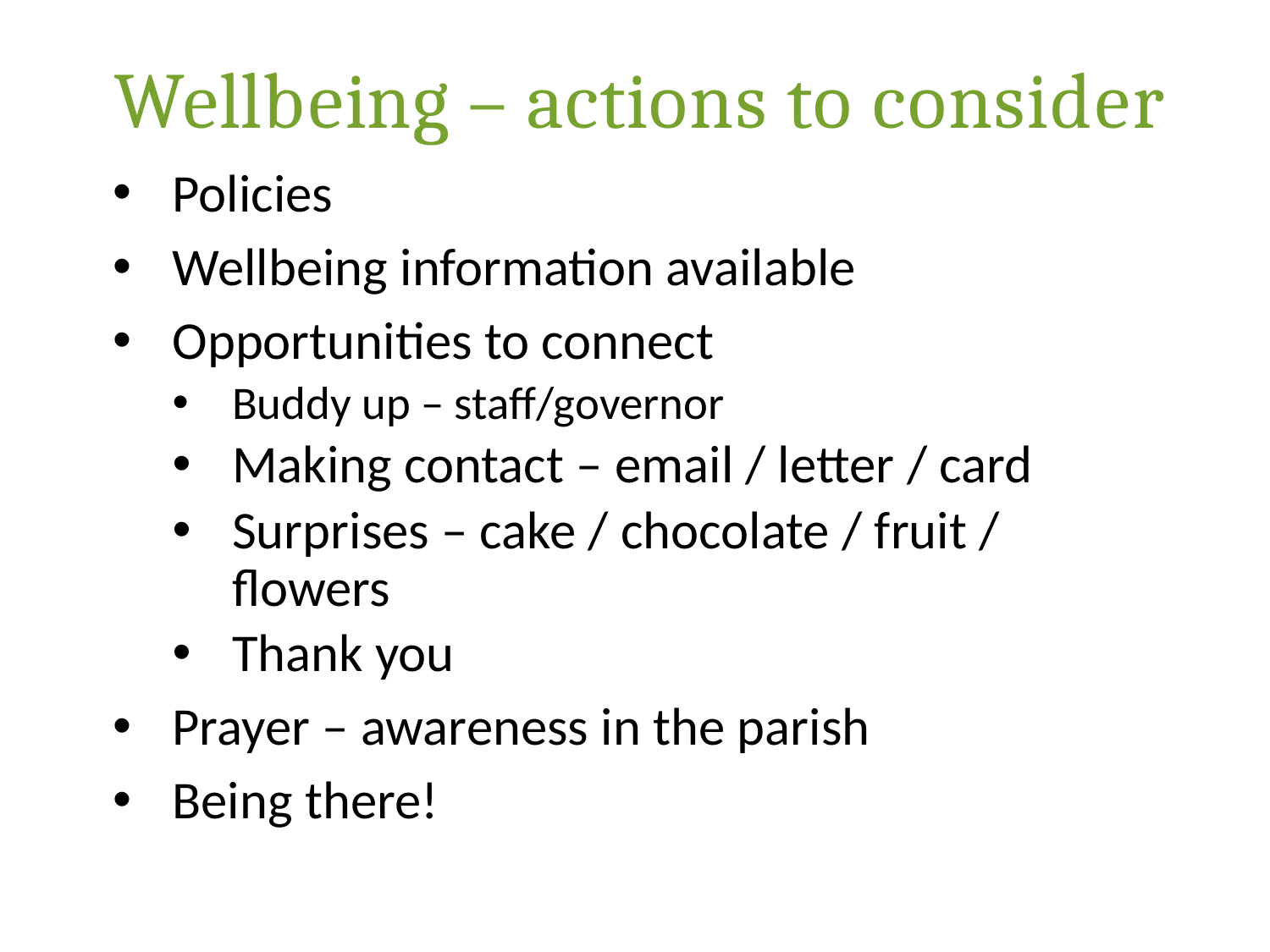

# Wellbeing – actions to consider
Policies
Wellbeing information available
Opportunities to connect
Buddy up – staff/governor
Making contact – email / letter / card
Surprises – cake / chocolate / fruit / flowers
Thank you
Prayer – awareness in the parish
Being there!